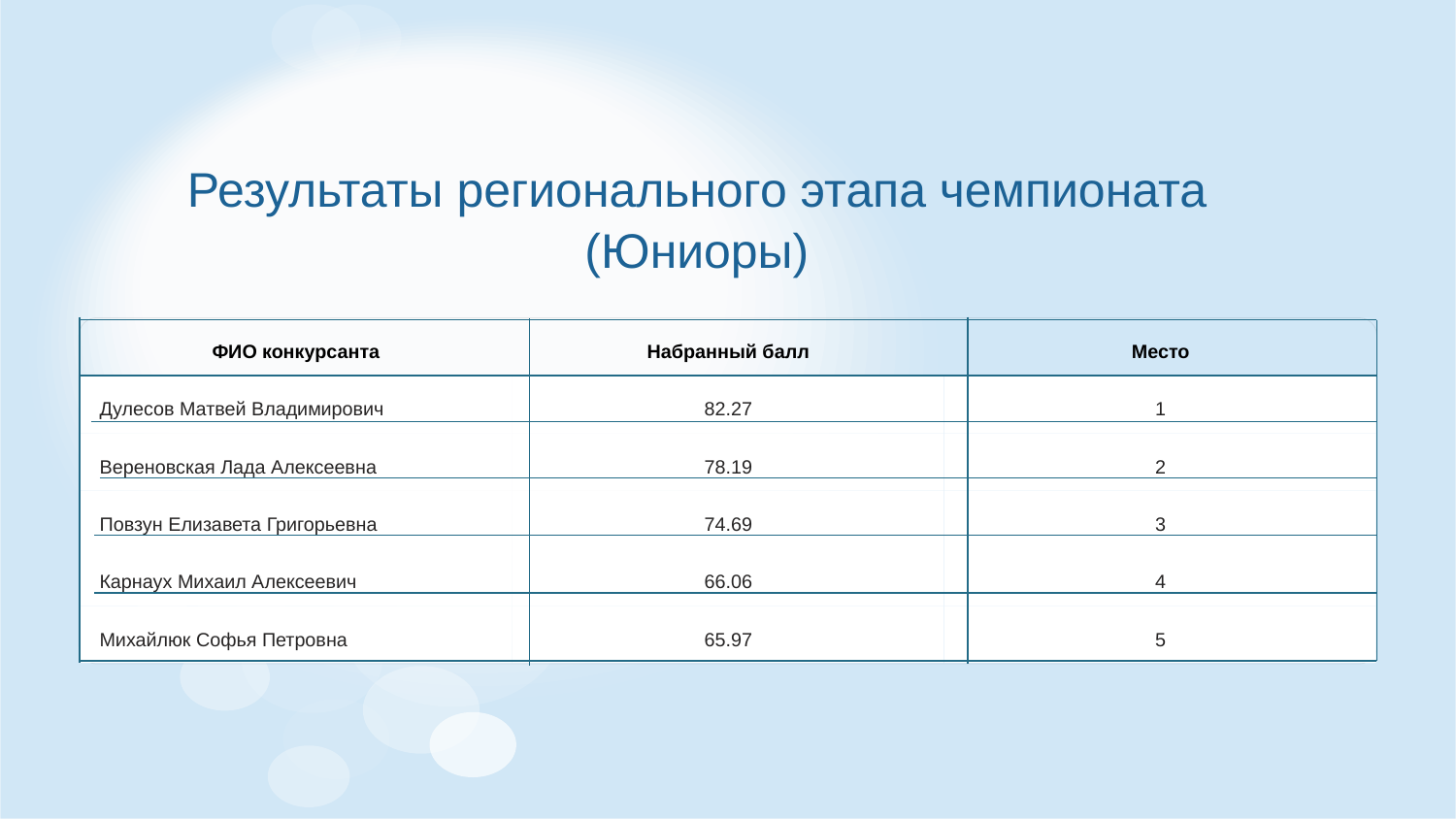

Результаты регионального этапа чемпионата (Юниоры)

ФИО конкурсанта
Набранный балл
Место

Дулесов Матвей Владимирович
82.27
1

Вереновская Лада Алексеевна
78.19
2

Повзун Елизавета Григорьевна
74.69
3

Карнаух Михаил Алексеевич
66.06
4

Михайлюк Софья Петровна
65.97
5